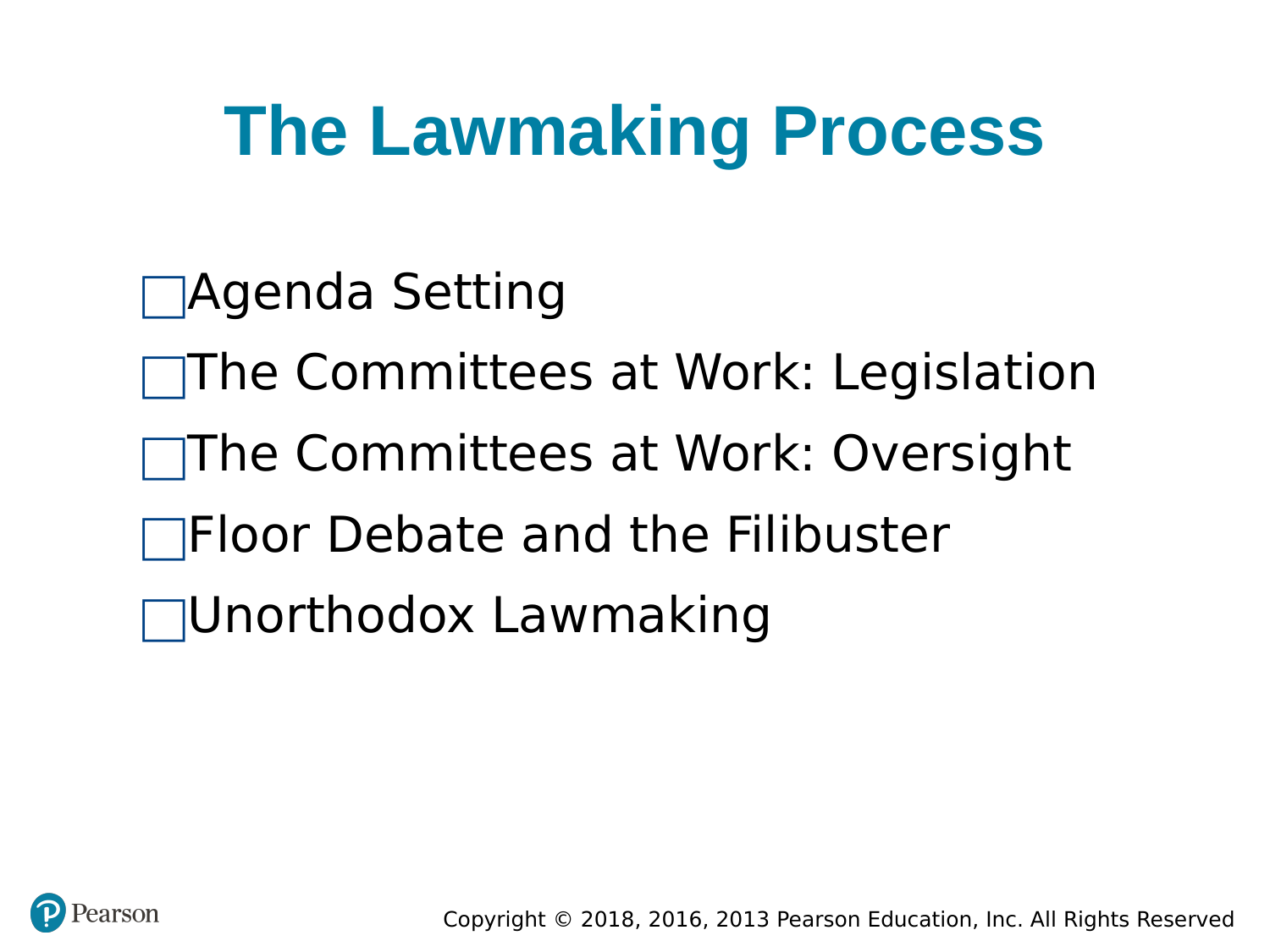

# The Lawmaking Process
Agenda Setting
The Committees at Work: Legislation
The Committees at Work: Oversight
Floor Debate and the Filibuster
Unorthodox Lawmaking